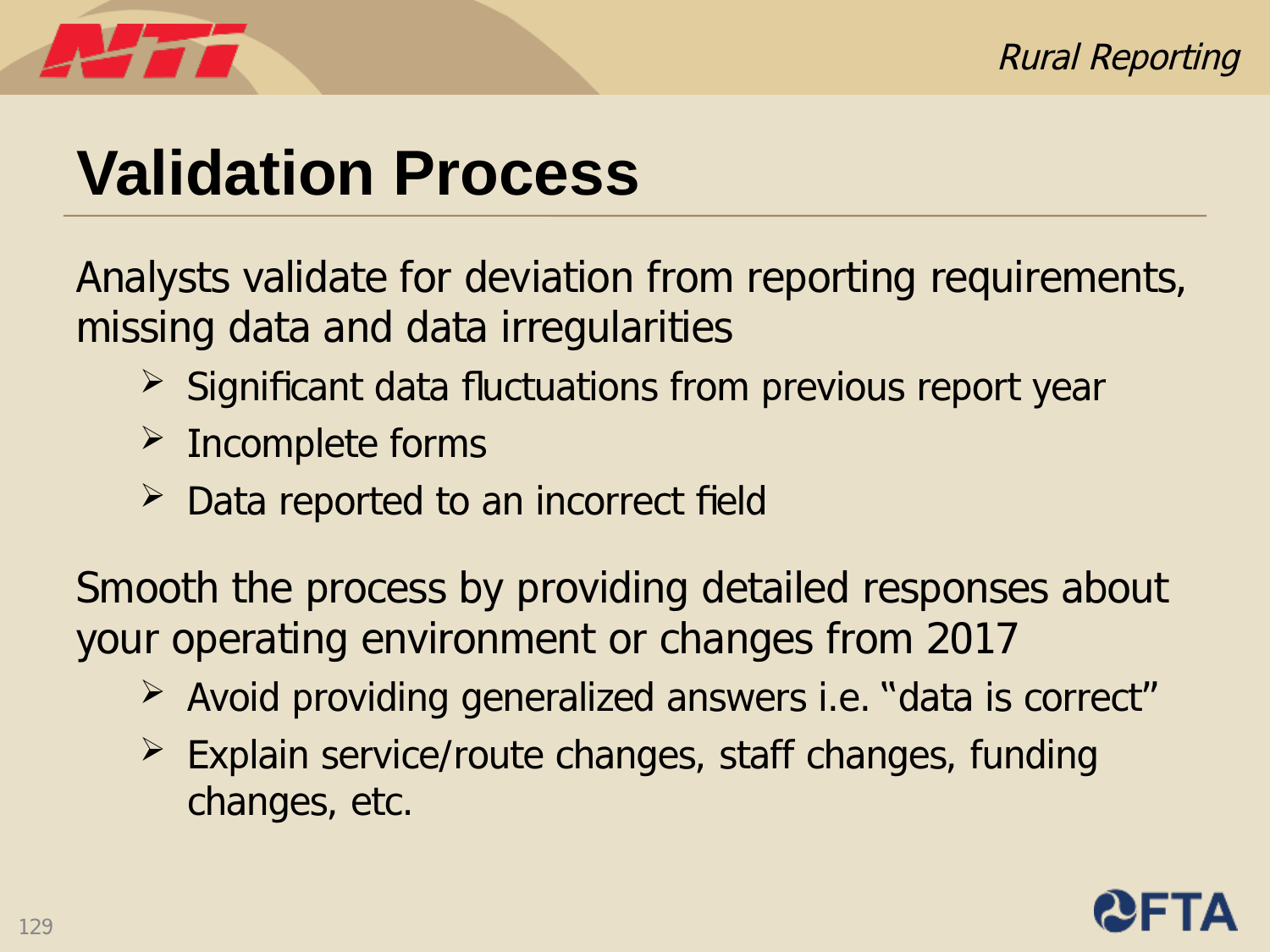

# Validation Process
Analysts validate for deviation from reporting requirements, missing data and data irregularities
Significant data fluctuations from previous report year
Incomplete forms
Data reported to an incorrect field

Smooth the process by providing detailed responses about your operating environment or changes from 2017
Avoid providing generalized answers i.e. “data is correct”
Explain service/route changes, staff changes, funding changes, etc.

129